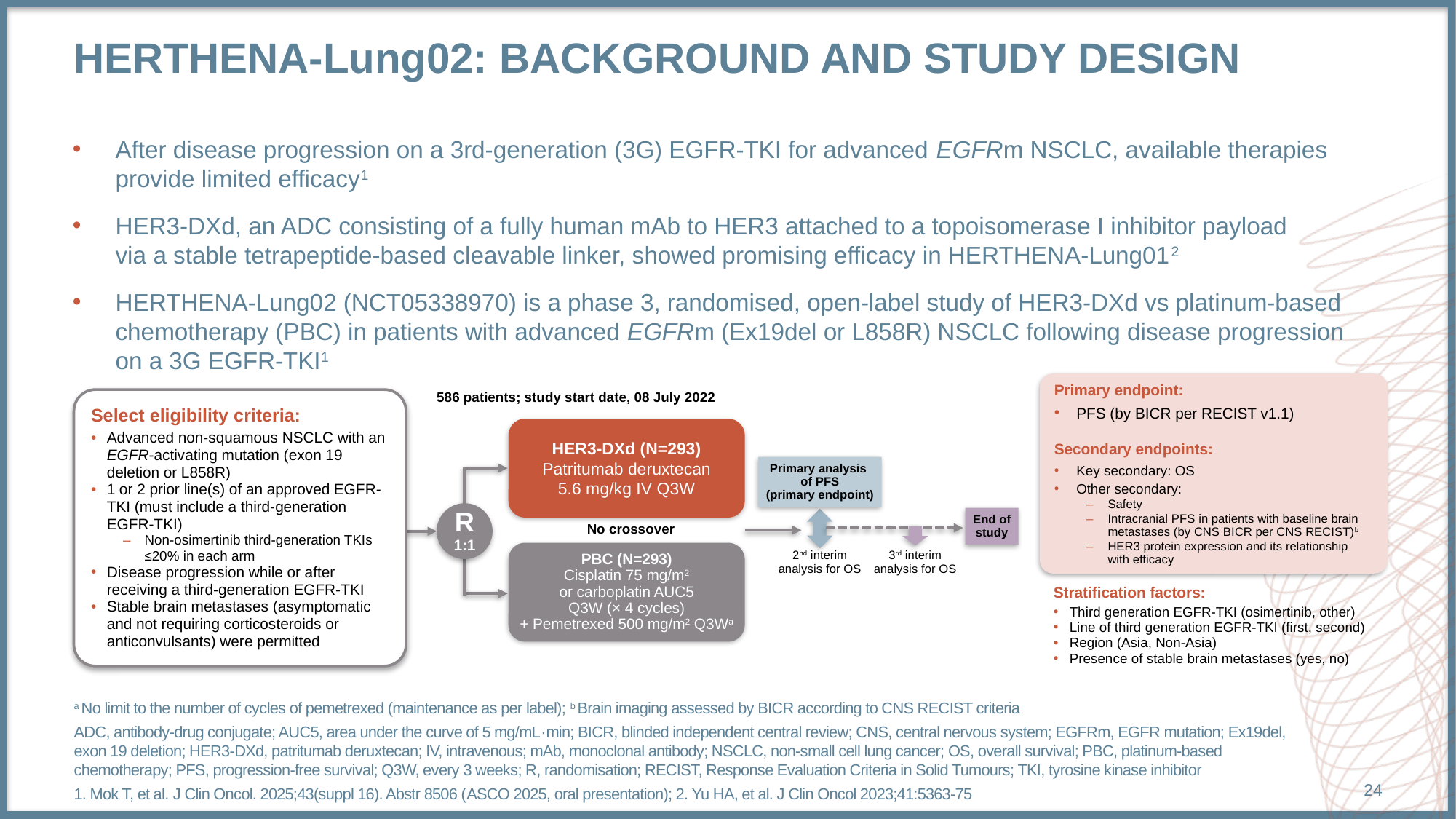

# Herthena-lung02: background and study design
After disease progression on a 3rd-generation (3G) EGFR-TKI for advanced EGFRm NSCLC, available therapies provide limited efficacy1
HER3-DXd, an ADC consisting of a fully human mAb to HER3 attached to a topoisomerase I inhibitor payload
via a stable tetrapeptide-based cleavable linker, showed promising efficacy in HERTHENA-Lung012
HERTHENA-Lung02 (NCT05338970) is a phase 3, randomised, open-label study of HER3-DXd vs platinum-based chemotherapy (PBC) in patients with advanced EGFRm (Ex19del or L858R) NSCLC following disease progression
on a 3G EGFR-TKI1
Primary endpoint:
PFS (by BICR per RECIST v1.1)
Secondary endpoints:
Key secondary: OS
Other secondary:
Safety
Intracranial PFS in patients with baseline brain metastases (by CNS BICR per CNS RECIST)b
HER3 protein expression and its relationship with efficacy
586 patients; study start date, 08 July 2022
Select eligibility criteria:
Advanced non-squamous NSCLC with an EGFR-activating mutation (exon 19 deletion or L858R)
1 or 2 prior line(s) of an approved EGFR-TKI (must include a third-generation EGFR-TKI)
Non-osimertinib third-generation TKIs ≤20% in each arm
Disease progression while or after receiving a third-generation EGFR-TKI
Stable brain metastases (asymptomatic and not requiring corticosteroids or anticonvulsants) were permitted
HER3-DXd (N=293)
Patritumab deruxtecan
5.6 mg/kg IV Q3W
Primary analysis
of PFS
(primary endpoint)
R
1:1
End of
study

No crossover

PBC (N=293)
Cisplatin 75 mg/m2
or carboplatin AUC5
Q3W (× 4 cycles)
+ Pemetrexed 500 mg/m2 Q3Wa
2nd interim
analysis for OS
3rd interim
analysis for OS
Stratification factors:
Third generation EGFR-TKI (osimertinib, other)
Line of third generation EGFR-TKI (first, second)
Region (Asia, Non-Asia)
Presence of stable brain metastases (yes, no)
a No limit to the number of cycles of pemetrexed (maintenance as per label); b Brain imaging assessed by BICR according to CNS RECIST criteria
ADC, antibody-drug conjugate; AUC5, area under the curve of 5 mg/mL·min; BICR, blinded independent central review; CNS, central nervous system; EGFRm, EGFR mutation; Ex19del, exon 19 deletion; HER3‑DXd, patritumab deruxtecan; IV, intravenous; mAb, monoclonal antibody; NSCLC, non-small cell lung cancer; OS, overall survival; PBC, platinum-based chemotherapy; PFS, progression-free survival; Q3W, every 3 weeks; R, randomisation; RECIST, Response Evaluation Criteria in Solid Tumours; TKI, tyrosine kinase inhibitor
1. Mok T, et al. J Clin Oncol. 2025;43(suppl 16). Abstr 8506 (ASCO 2025, oral presentation); 2. Yu HA, et al. J Clin Oncol 2023;41:5363-75
24